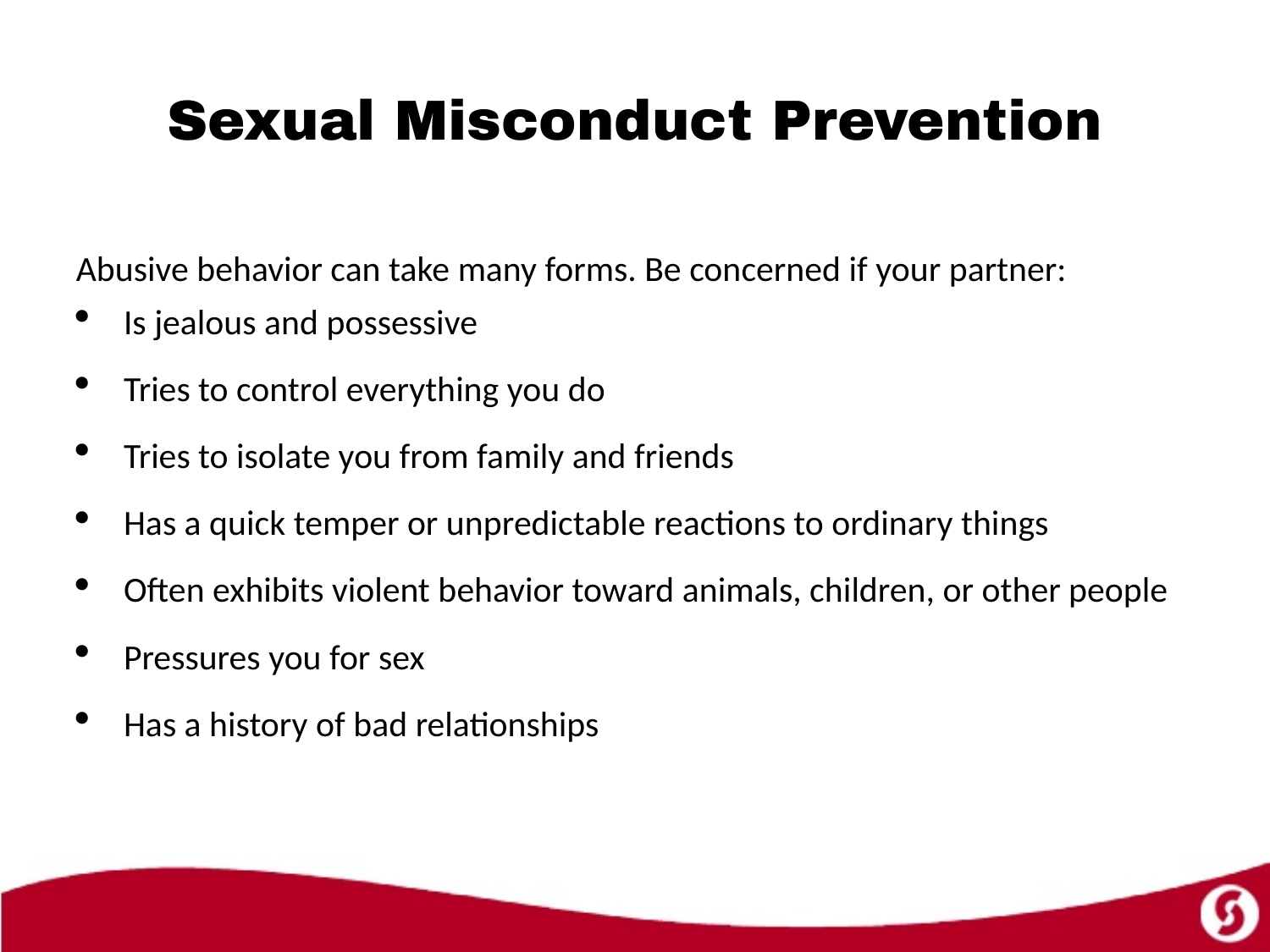

# Sexual Misconduct Prevention

Abusive behavior can take many forms. Be concerned if your partner:
Is jealous and possessive
Tries to control everything you do
Tries to isolate you from family and friends
Has a quick temper or unpredictable reactions to ordinary things
Often exhibits violent behavior toward animals, children, or other people
Pressures you for sex
Has a history of bad relationships